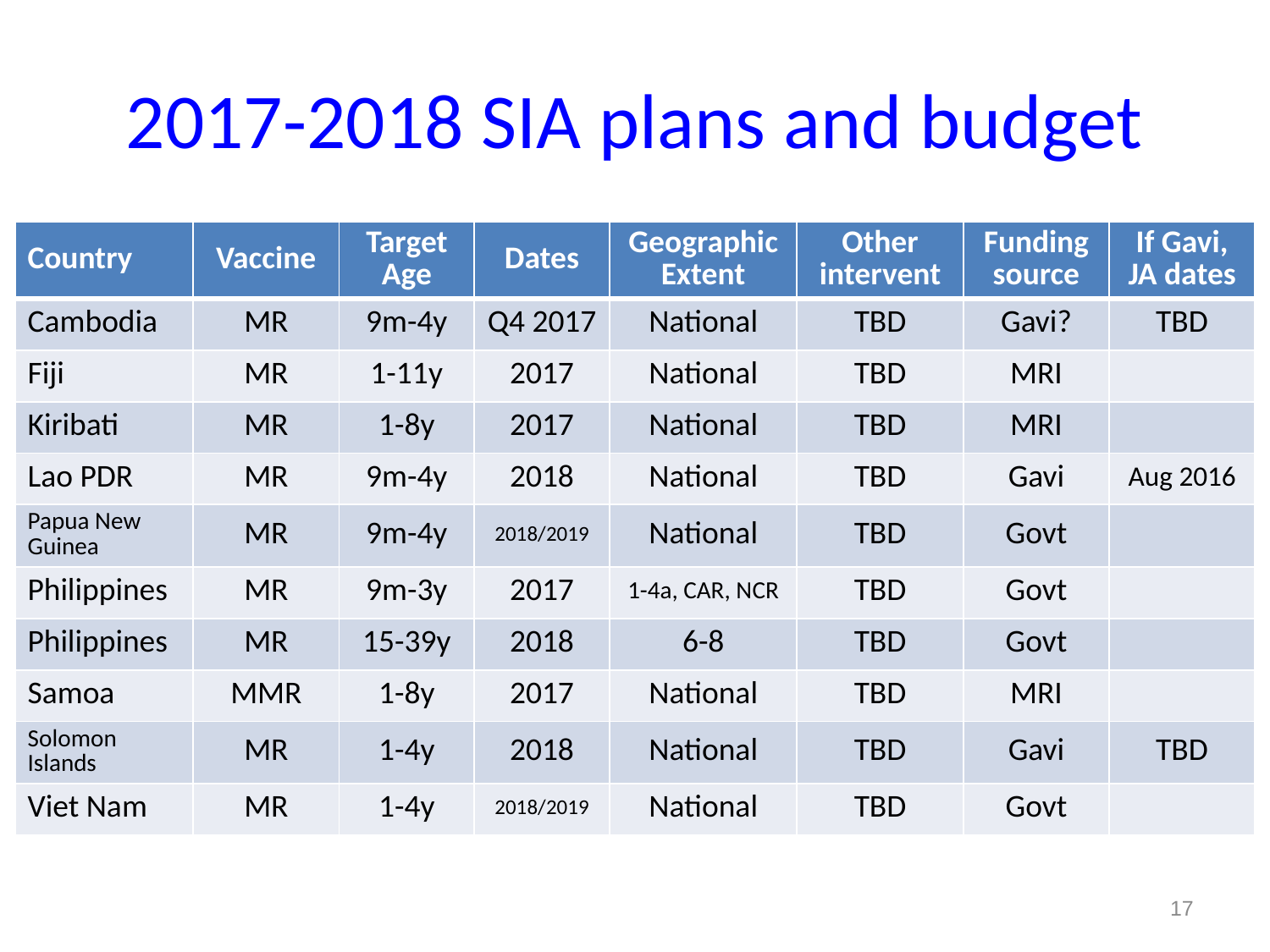

# 2017-2018 SIA plans and budget
| Country | Vaccine | Target Age | Dates | Geographic Extent | Other intervent | Funding source | If Gavi, JA dates |
| --- | --- | --- | --- | --- | --- | --- | --- |
| Cambodia | MR | 9m-4y | Q4 2017 | National | TBD | Gavi? | TBD |
| Fiji | MR | 1-11y | 2017 | National | TBD | MRI |  |
| Kiribati | MR | 1-8y | 2017 | National | TBD | MRI |  |
| Lao PDR | MR | 9m-4y | 2018 | National | TBD | Gavi | Aug 2016 |
| Papua New Guinea | MR | 9m-4y | 2018/2019 | National | TBD | Govt |  |
| Philippines | MR | 9m-3y | 2017 | 1-4a, CAR, NCR | TBD | Govt |  |
| Philippines | MR | 15-39y | 2018 | 6-8 | TBD | Govt |  |
| Samoa | MMR | 1-8y | 2017 | National | TBD | MRI |  |
| Solomon Islands | MR | 1-4y | 2018 | National | TBD | Gavi | TBD |
| Viet Nam | MR | 1-4y | 2018/2019 | National | TBD | Govt |  |
17